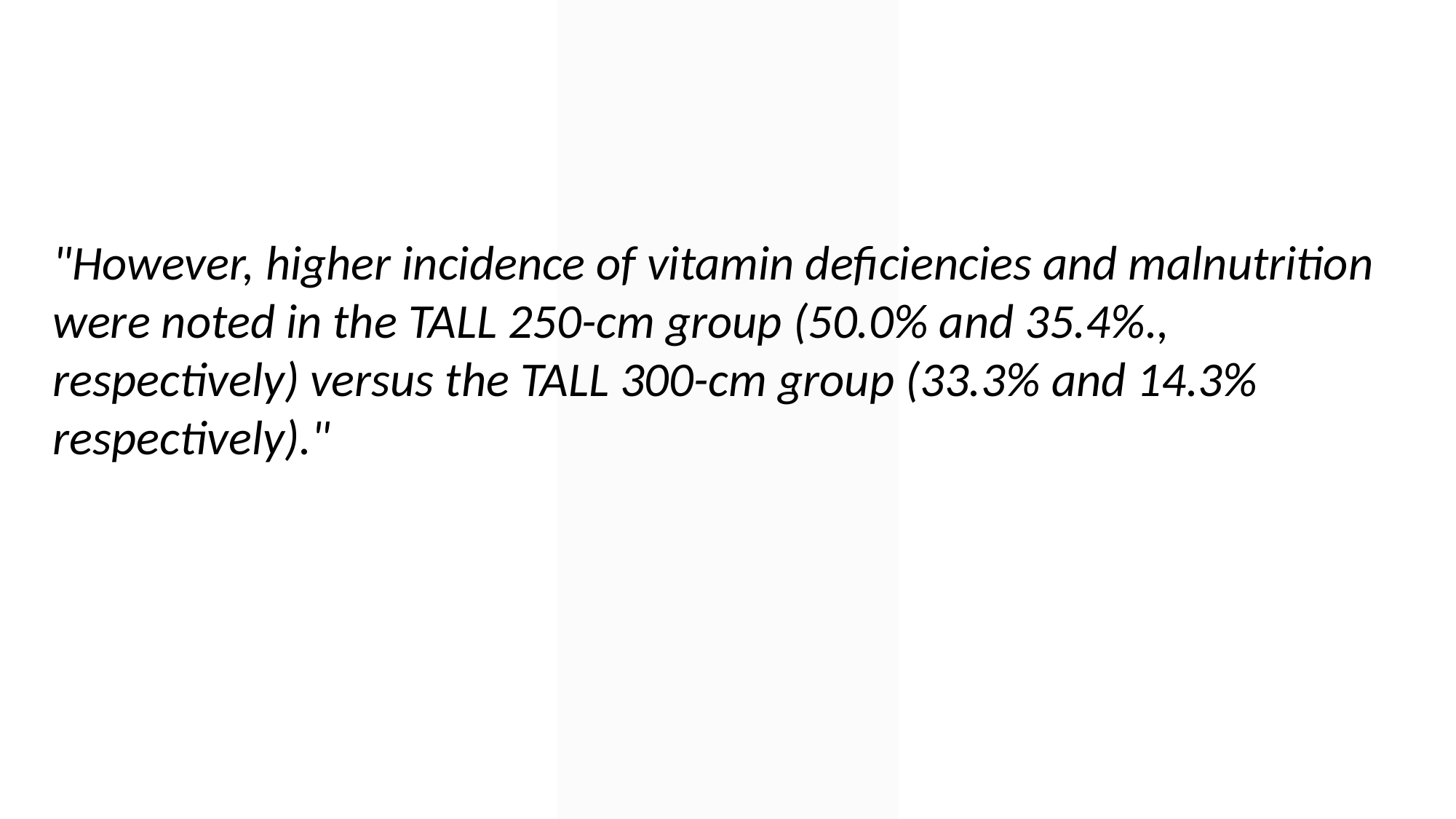

"However, higher incidence of vitamin deficiencies and malnutrition were noted in the TALL 250-cm group (50.0% and 35.4%., respectively) versus the TALL 300-cm group (33.3% and 14.3% respectively)."